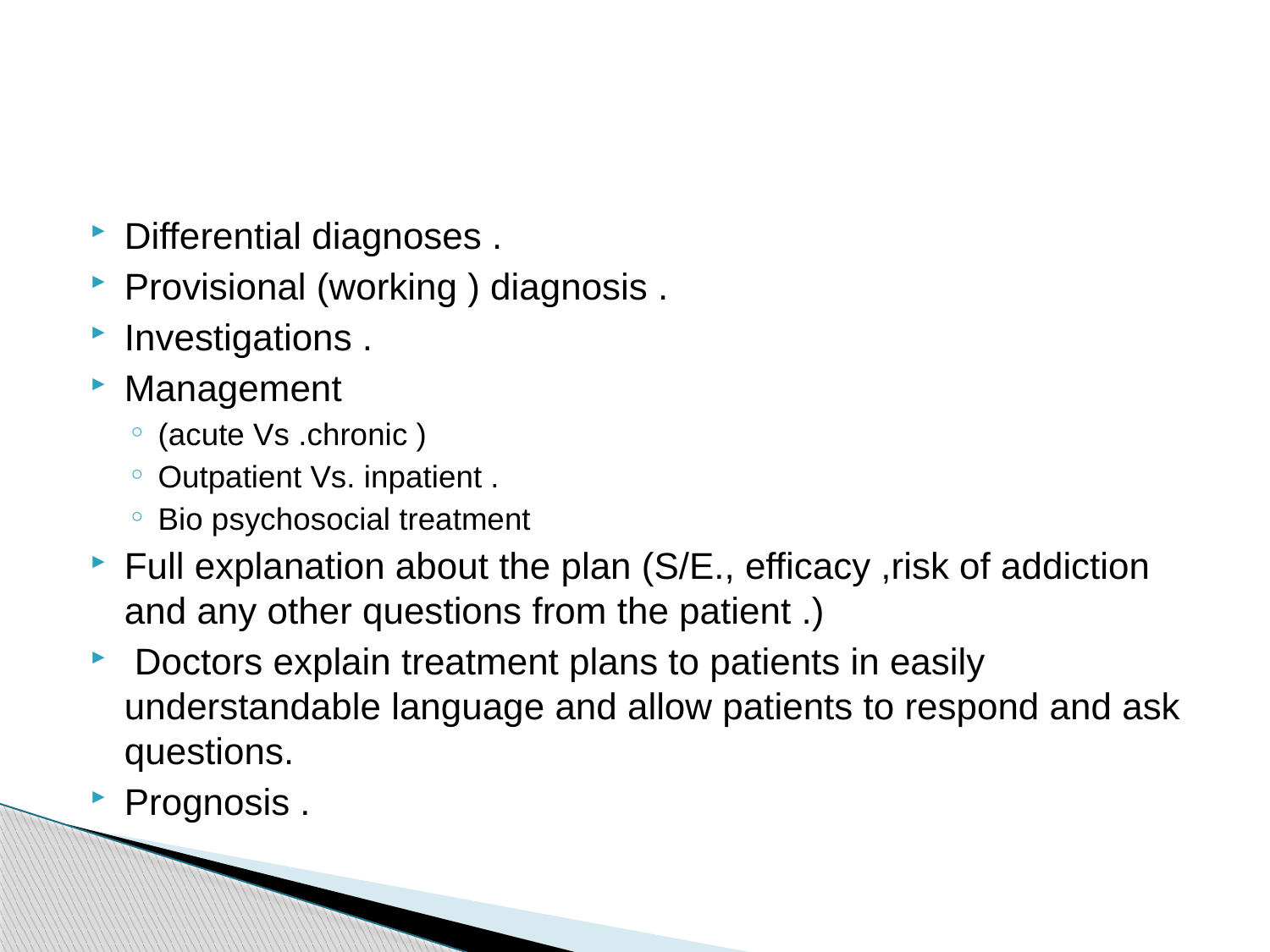

#
Differential diagnoses .
Provisional (working ) diagnosis .
Investigations .
Management
(acute Vs .chronic )
Outpatient Vs. inpatient .
Bio psychosocial treatment
Full explanation about the plan (S/E., efficacy ,risk of addiction and any other questions from the patient .)
 Doctors explain treatment plans to patients in easily understandable language and allow patients to respond and ask questions.
Prognosis .